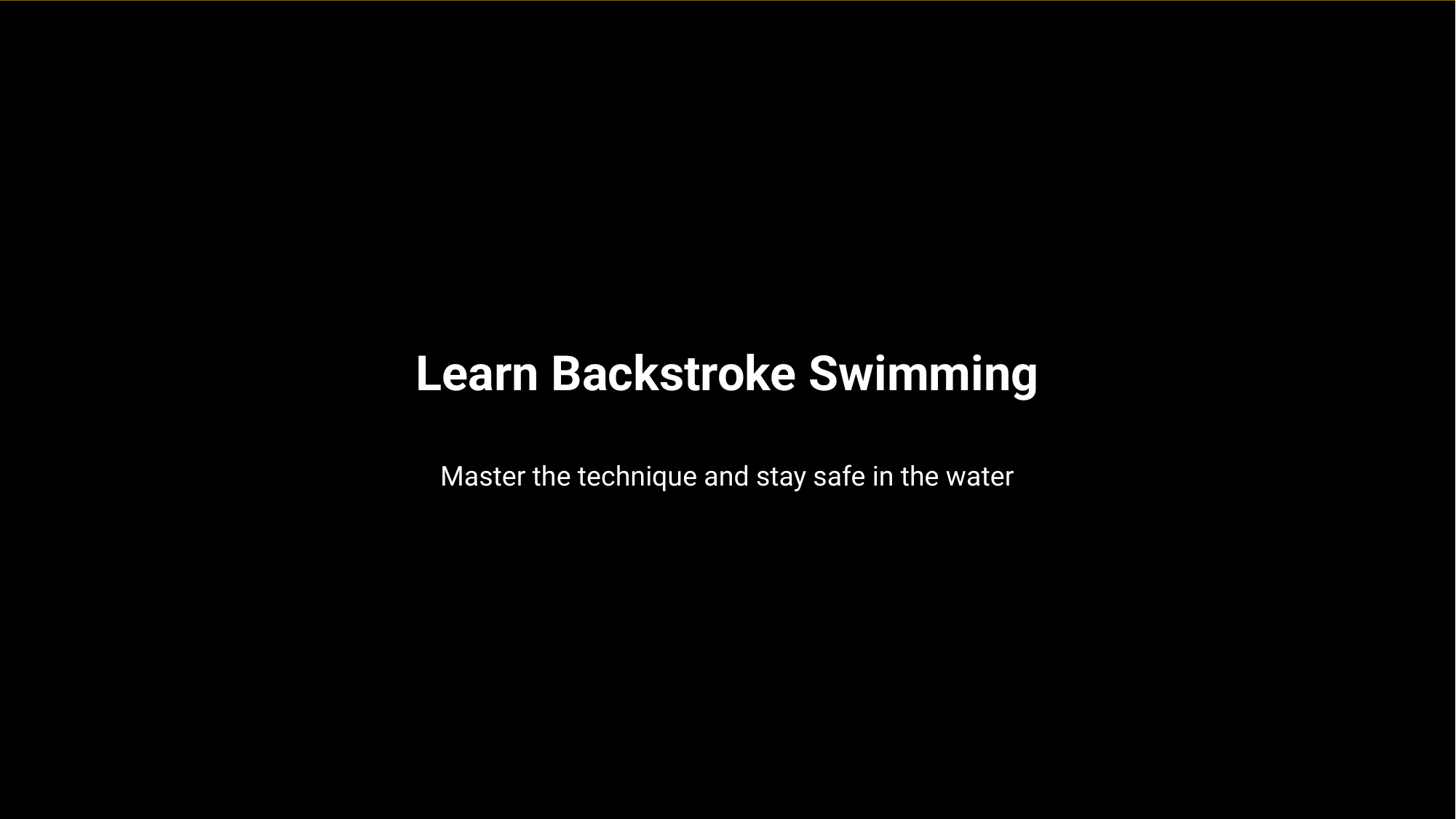

Learn Backstroke Swimming
Master the technique and stay safe in the water